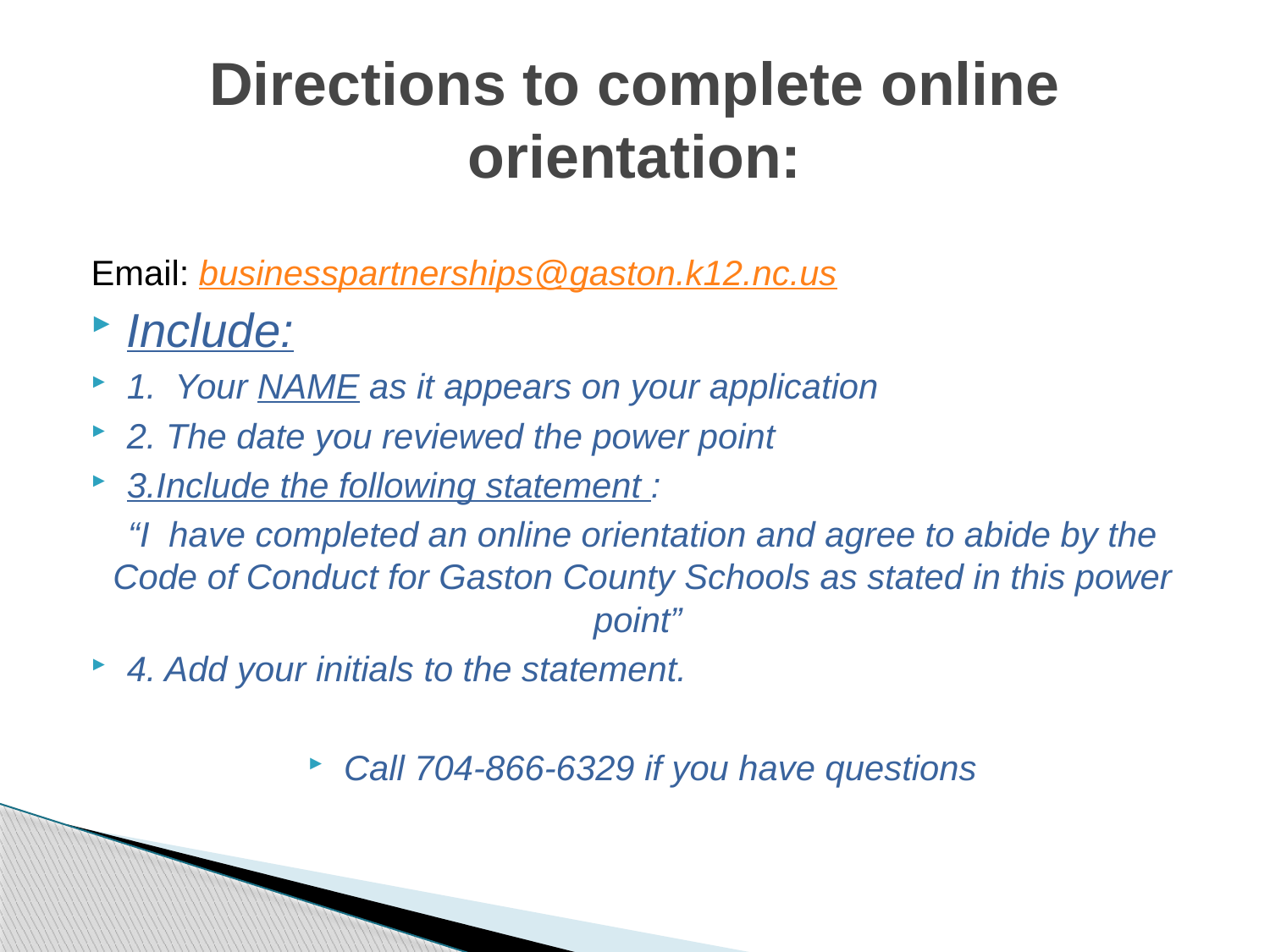

# Directions to complete online orientation:

Email: businesspartnerships@gaston.k12.nc.us
Include:
1.  Your NAME as it appears on your application
2. The date you reviewed the power point
3.Include the following statement :
“I  have completed an online orientation and agree to abide by the Code of Conduct for Gaston County Schools as stated in this power point”
4. Add your initials to the statement.

Call 704-866-6329 if you have questions